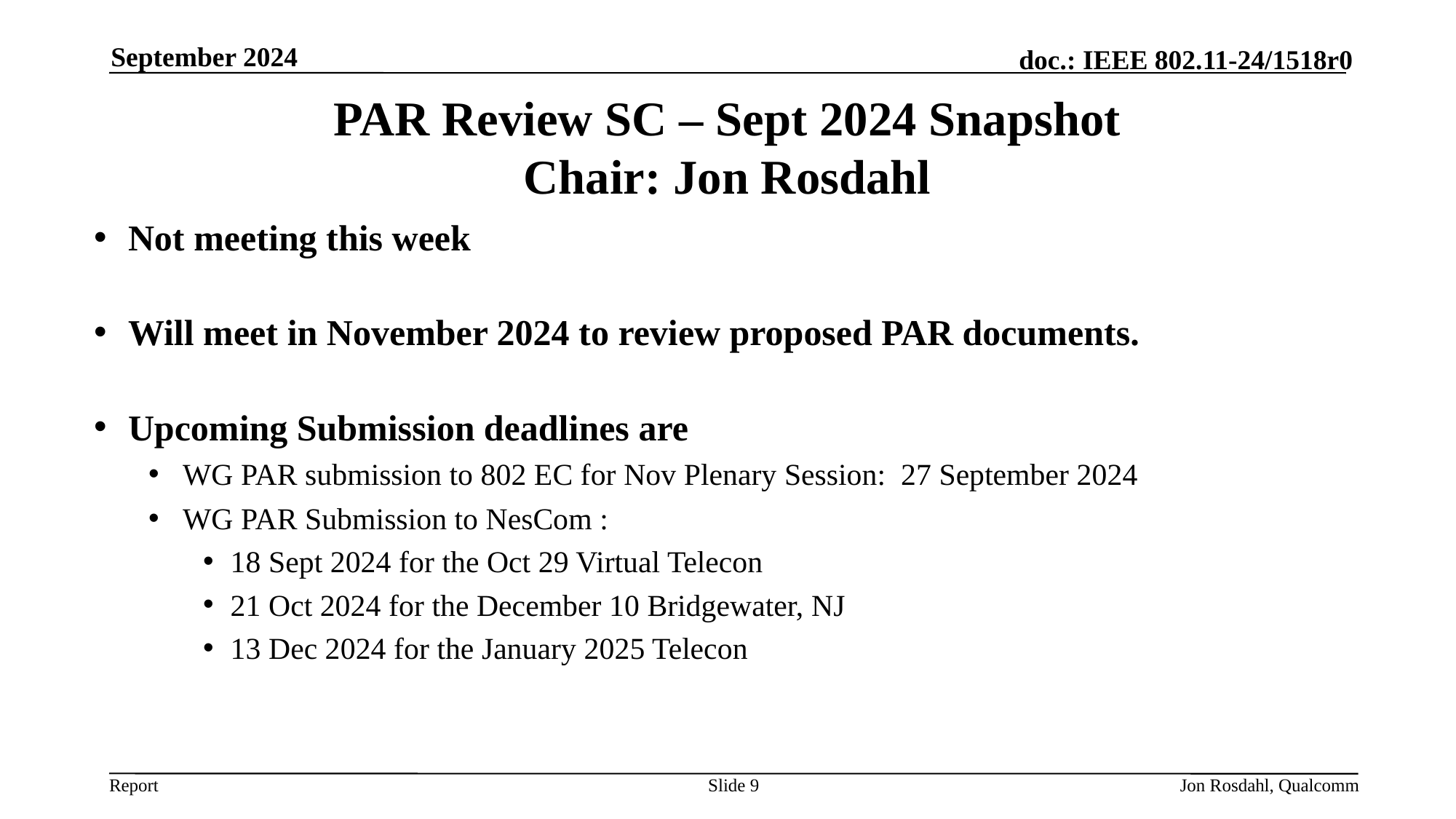

September 2024
# PAR Review SC – Sept 2024 Snapshot Chair: Jon Rosdahl
Not meeting this week

Will meet in November 2024 to review proposed PAR documents.

Upcoming Submission deadlines are
WG PAR submission to 802 EC for Nov Plenary Session:  27 September 2024
WG PAR Submission to NesCom :
18 Sept 2024 for the Oct 29 Virtual Telecon
21 Oct 2024 for the December 10 Bridgewater, NJ
13 Dec 2024 for the January 2025 Telecon

Slide 9
Jon Rosdahl, Qualcomm